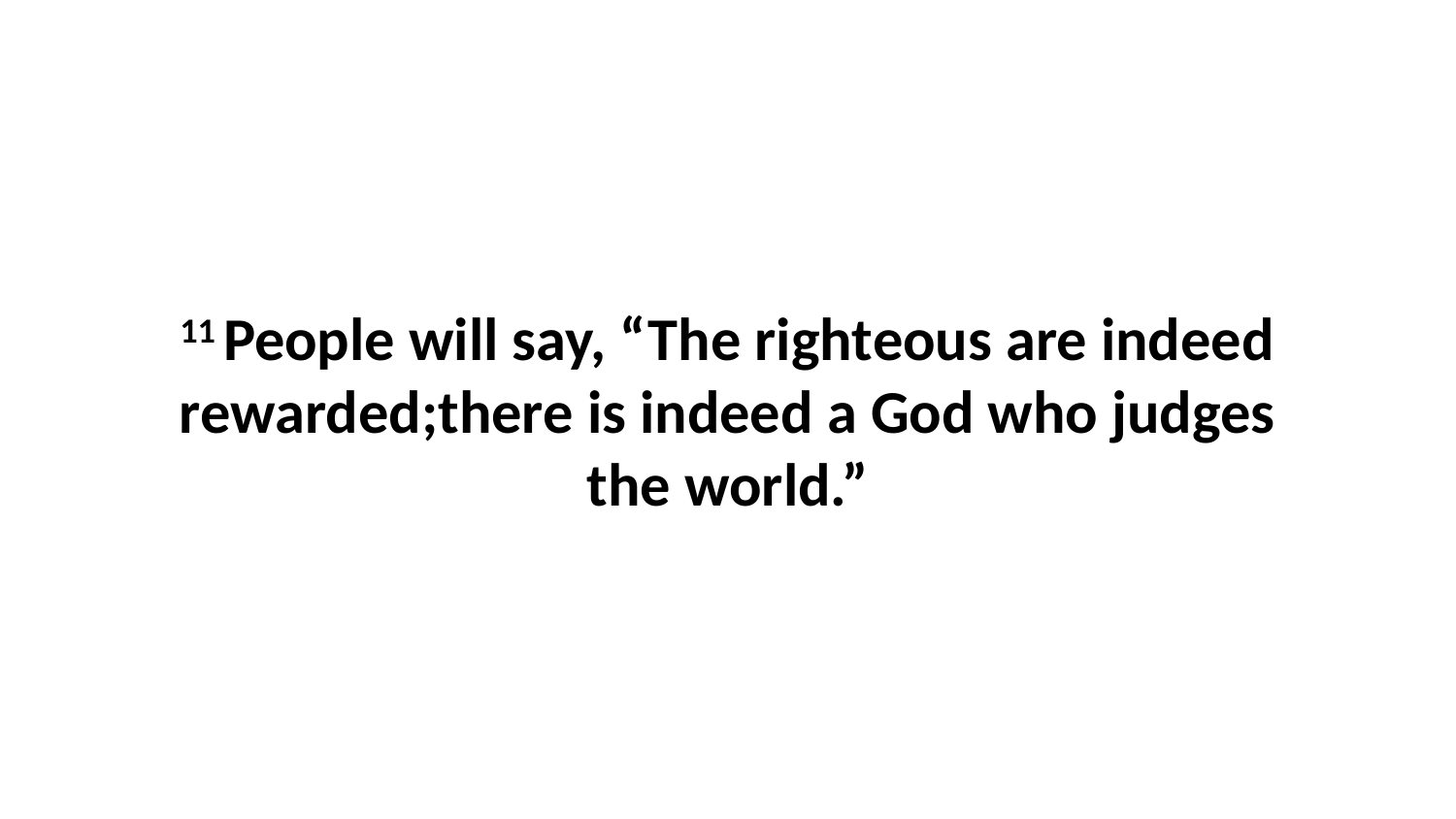

11 People will say, “The righteous are indeed rewarded;there is indeed a God who judges the world.”